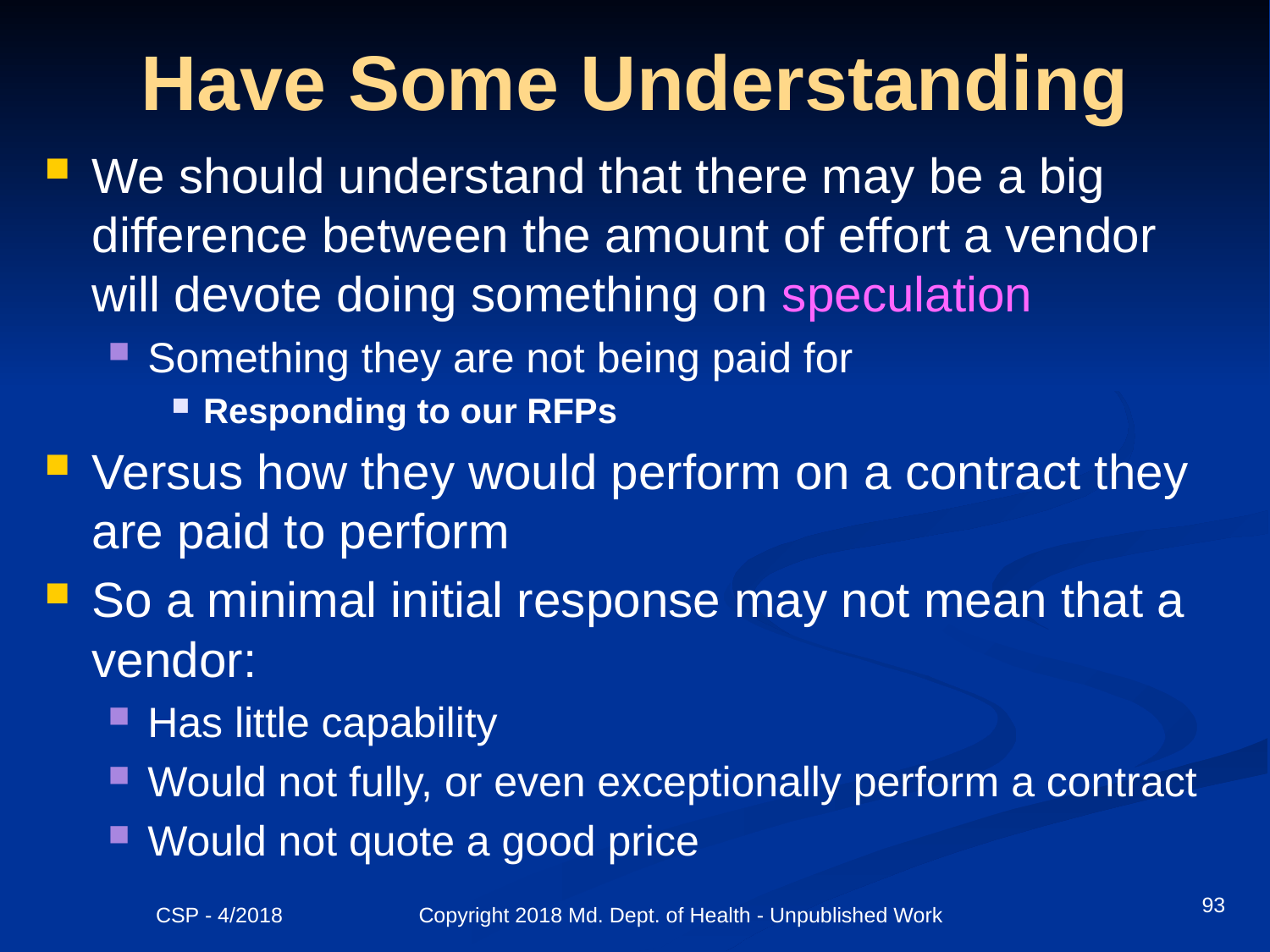

# Have Some Understanding
We should understand that there may be a big difference between the amount of effort a vendor will devote doing something on speculation
Something they are not being paid for
Responding to our RFPs
Versus how they would perform on a contract they are paid to perform
So a minimal initial response may not mean that a vendor:
Has little capability
Would not fully, or even exceptionally perform a contract
Would not quote a good price
93
CSP - 4/2018                       Copyright 2018 Md. Dept. of Health - Unpublished Work